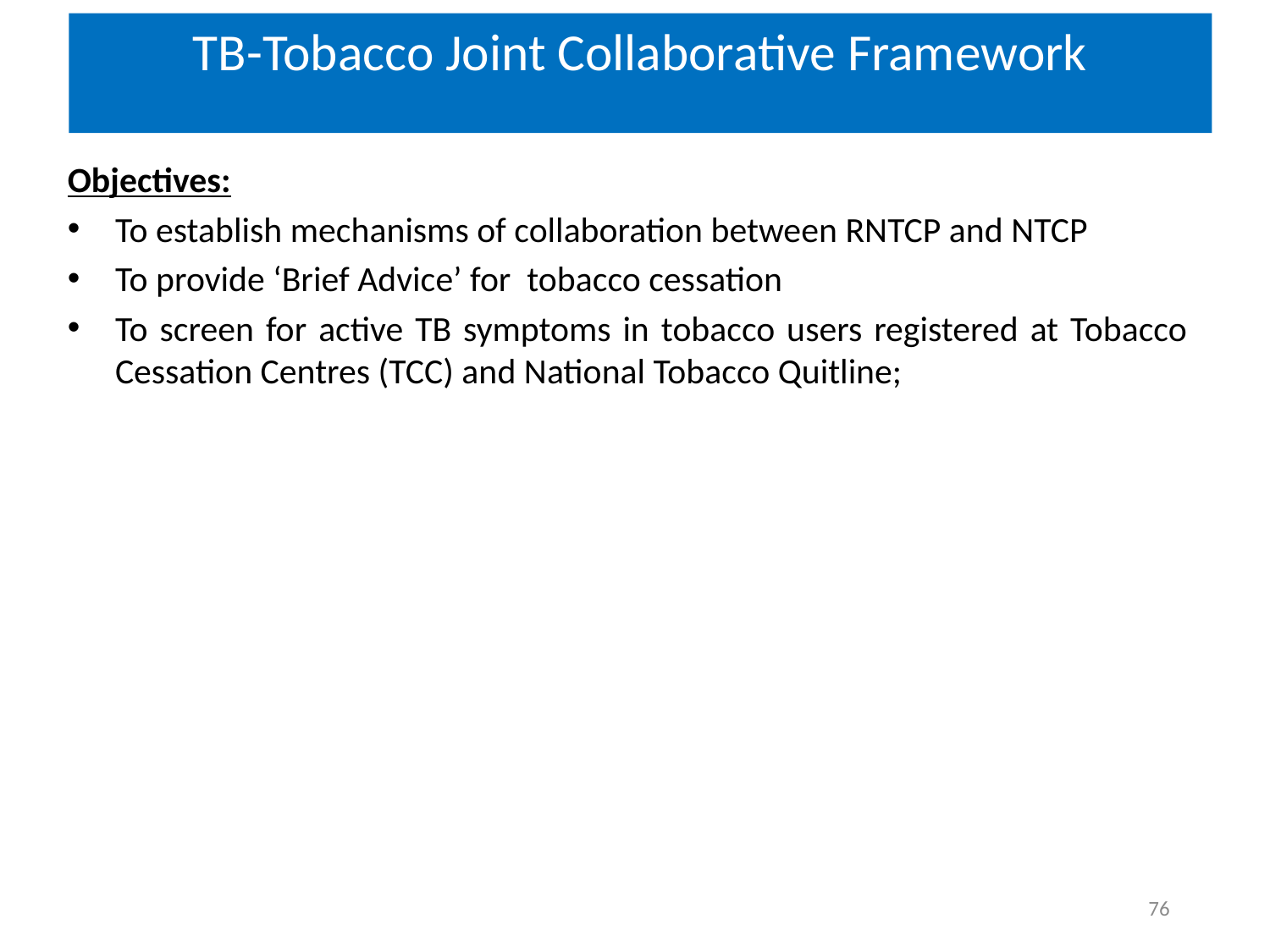

TB-Tobacco Joint Collaborative Framework
Objectives:
To establish mechanisms of collaboration between RNTCP and NTCP
To provide ‘Brief Advice’ for  tobacco cessation
To screen for active TB symptoms in tobacco users registered at Tobacco Cessation Centres (TCC) and National Tobacco Quitline;
76